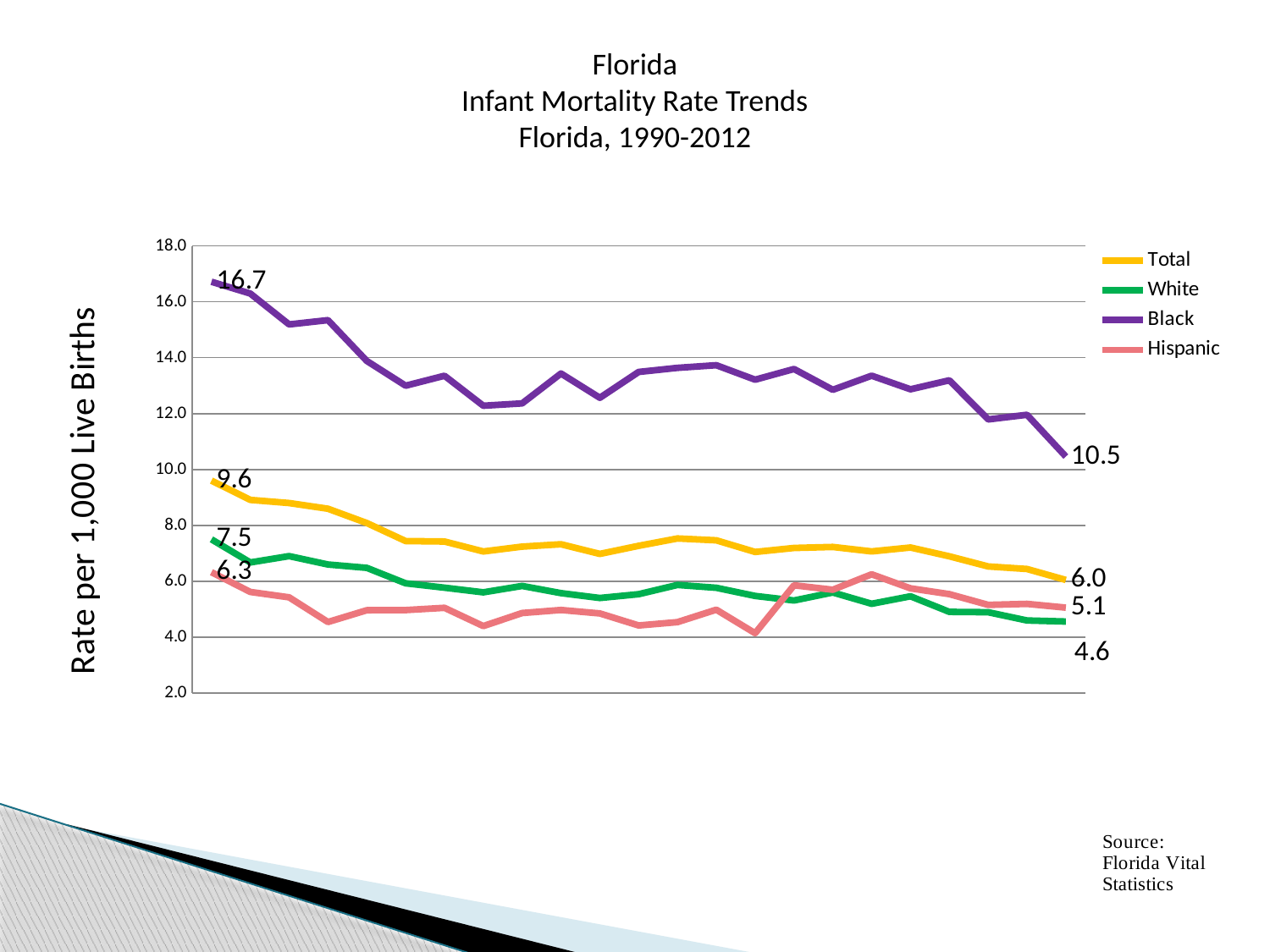

# Florida Infant Mortality Rate Trends Florida, 1990-2012

### Chart:

| Category | Total | White | Black | Hispanic |
|---|---|---|---|---|
| 1990 | 9.600996254004606 | 7.499515837134286 | 16.7195219295407 | 6.319689100352309 |
| 1991 | 8.909904654728303 | 6.668415457469864 | 16.29684796179879 | 5.613386861832518 |
| 1992 | 8.797577403017796 | 6.895539906103282 | 15.192693250167082 | 5.419038205923452 |
| 1993 | 8.594306142278887 | 6.595510059713287 | 15.346133044889129 | 4.536514180572299 |
| 1994 | 8.082037933097522 | 6.475860479087931 | 13.884703646183446 | 4.9584765613117145 |
| 1995 | 7.436285039913018 | 5.921831819976309 | 12.999358349770668 | 4.962995211144968 |
| 1996 | 7.420591745978093 | 5.765813850594486 | 13.35543452521906 | 5.044136191677175 |
| 1997 | 7.061735585323238 | 5.599337817440721 | 12.281508739650413 | 4.391132055264003 |
| 1998 | 7.235483013233523 | 5.827186223160663 | 12.365457950673564 | 4.858791375645309 |
| 1999 | 7.321171996770968 | 5.569641014426399 | 13.435785826911546 | 4.967805725034368 |
| 2000 | 6.974464539528496 | 5.395863171568464 | 12.565843751983255 | 4.8430375880800165 |
| 2001 | 7.264334305150632 | 5.5334612822592915 | 13.491405868230396 | 4.412831466107839 |
| 2002 | 7.529915361416473 | 5.863521925759398 | 13.637447694208973 | 4.533302336394281 |
| 2003 | 7.46314366080389 | 5.762315599547651 | 13.731774094275949 | 4.977301318164416 |
| 2004 | 7.0444174367676355 | 5.4704868483501095 | 13.213328226733045 | 4.135833062738195 |
| 2005 | 7.187725168973428 | 5.307465955795187 | 13.595512646746053 | 5.85033800210173 |
| 2006 | 7.222789101304572 | 5.5929760489701215 | 12.852306723350654 | 5.692355979113756 |
| 2007 | 7.063399130143866 | 5.189092596092716 | 13.356078081687254 | 6.244323342415986 |
| 2008 | 7.203446592082694 | 5.4571399571309955 | 12.869436548421033 | 5.74251125017045 |
| 2009 | 6.888265557317145 | 4.89992838566206 | 13.192507763207349 | 5.533507566224632 |
| 2010 | 6.526228445965163 | 4.8866301798279865 | 11.79125414218626 | 5.149624261943103 |
| 2011 | 6.434155423308337 | 4.591893794364742 | 11.957901633973545 | 5.185058843595425 |
| 2012 | 6.042679658036056 | 4.553709914758793 | 10.46167386781885 | 5.05207792657185 |